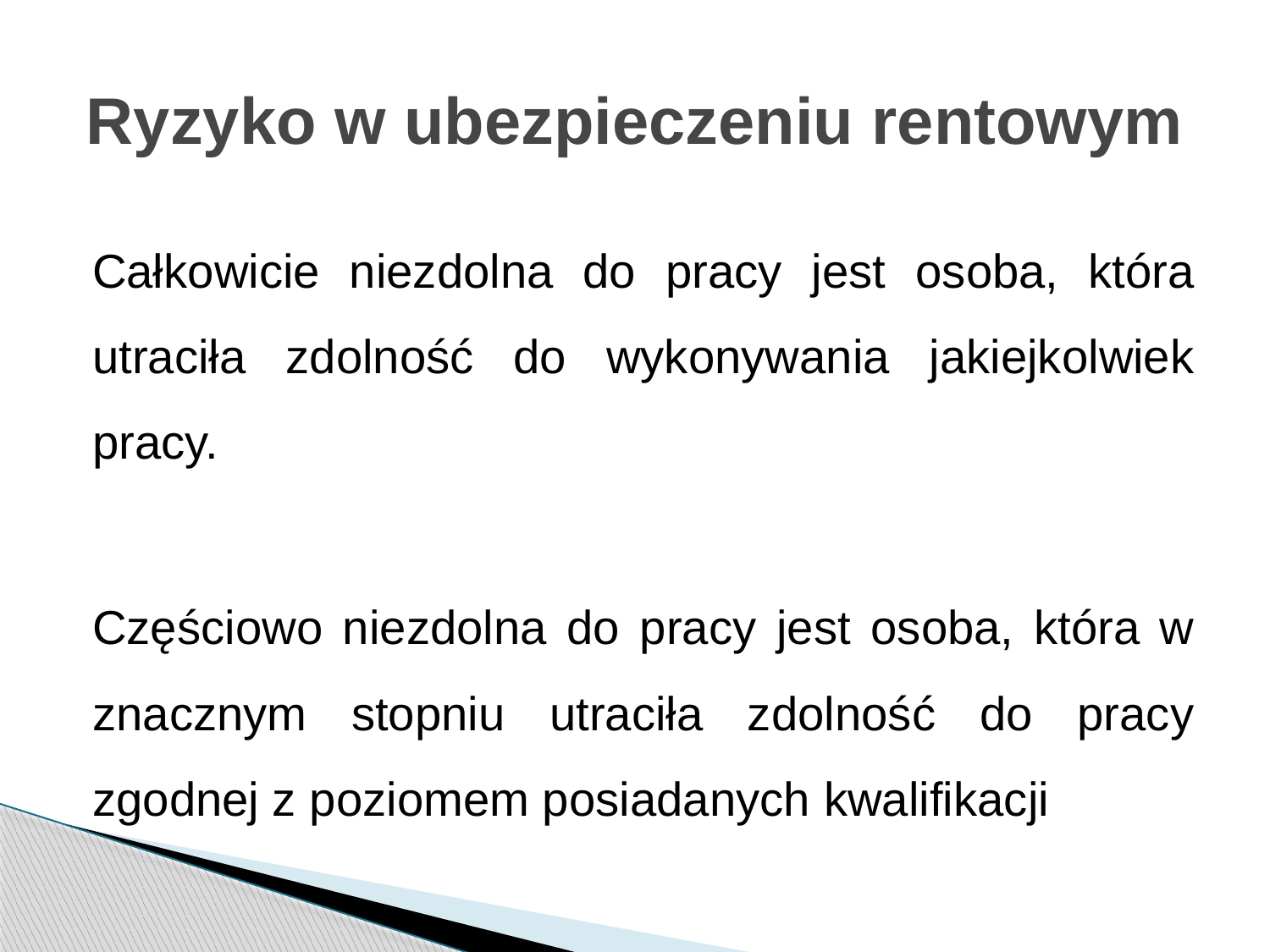

# Ryzyko w ubezpieczeniu rentowym
Całkowicie niezdolna do pracy jest osoba, która utraciła zdolność do wykonywania jakiejkolwiek pracy.

Częściowo niezdolna do pracy jest osoba, która w znacznym stopniu utraciła zdolność do pracy zgodnej z poziomem posiadanych kwalifikacji